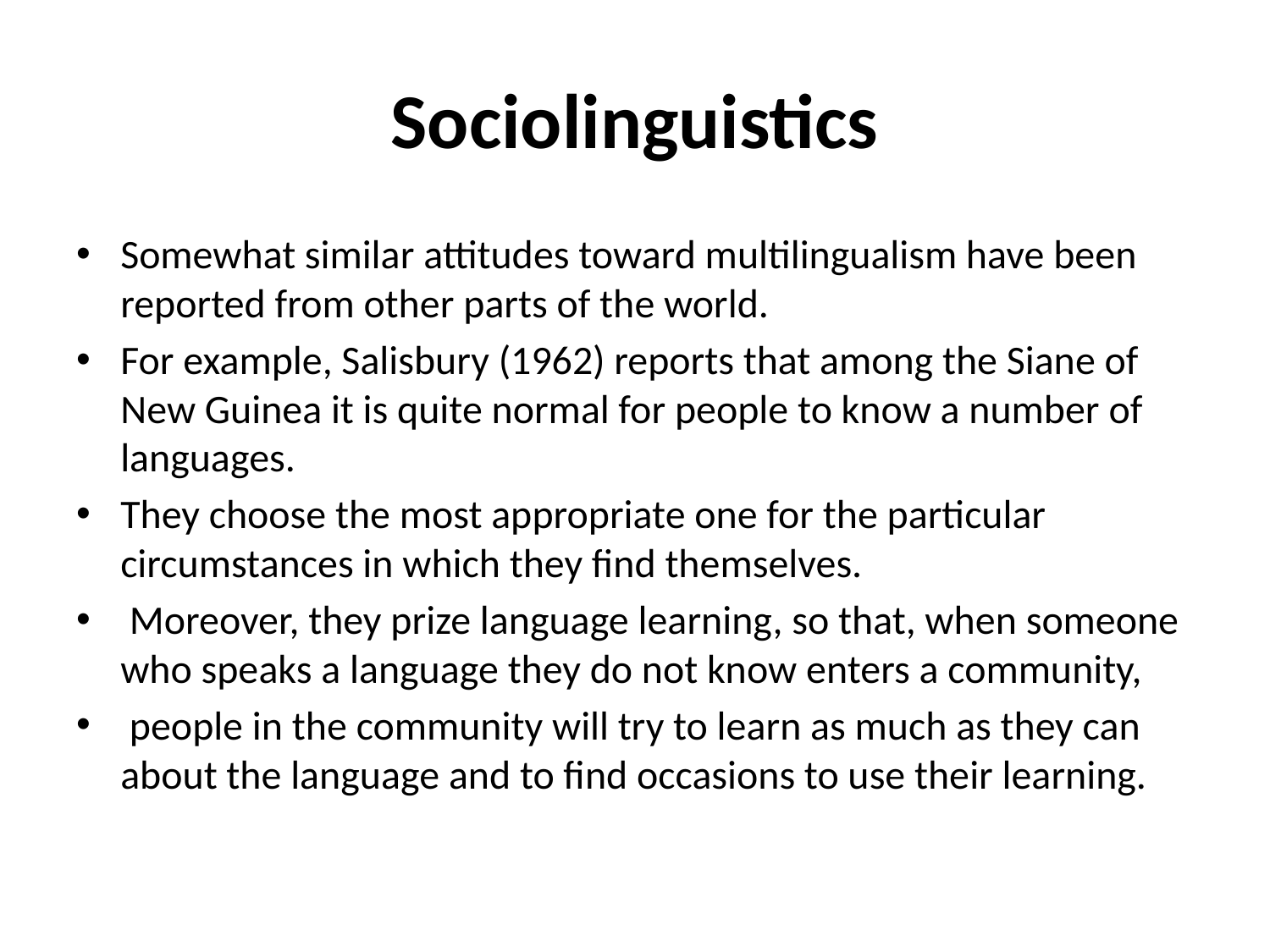

# Sociolinguistics
Somewhat similar attitudes toward multilingualism have been reported from other parts of the world.
For example, Salisbury (1962) reports that among the Siane of New Guinea it is quite normal for people to know a number of languages.
They choose the most appropriate one for the particular circumstances in which they find themselves.
 Moreover, they prize language learning, so that, when someone who speaks a language they do not know enters a community,
 people in the community will try to learn as much as they can about the language and to find occasions to use their learning.